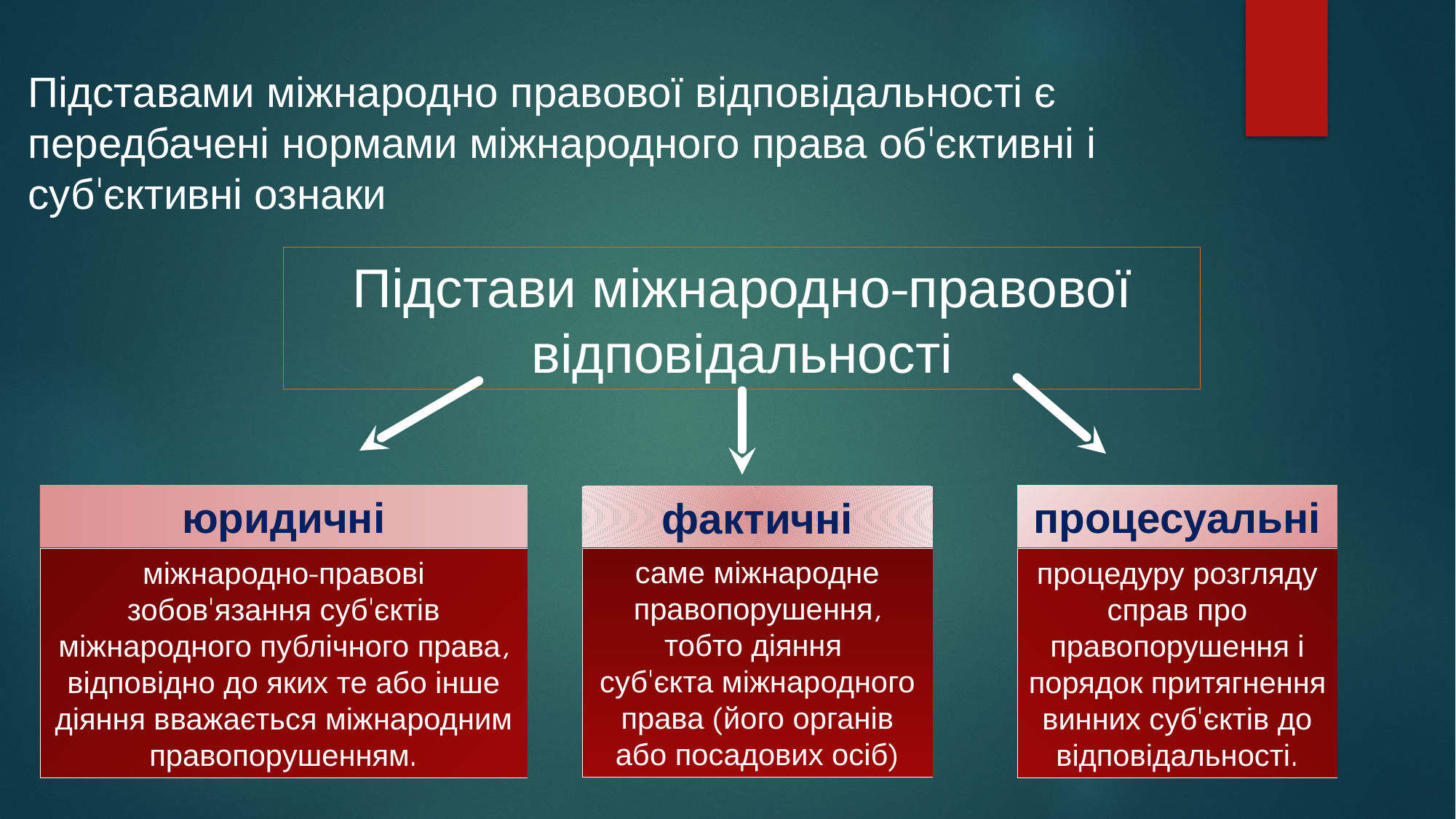

Підставами міжнародно правової відповідальності є передбачені нормами міжнародного права об'єктивні і суб'єктивні ознаки
Підстави міжнародно-правової відповідальності
юридичні
процесуальні
фактичні
саме міжнародне правопорушення, тобто діяння
суб'єкта міжнародного права (його органів або посадових осіб)
міжнародно-правові зобов'язання суб'єктів міжнародного публічного права, відповідно до яких те або інше діяння вважається міжнародним правопорушенням.
процедуру розгляду справ про правопорушення і порядок притягнення винних суб'єктів до відповідальності.